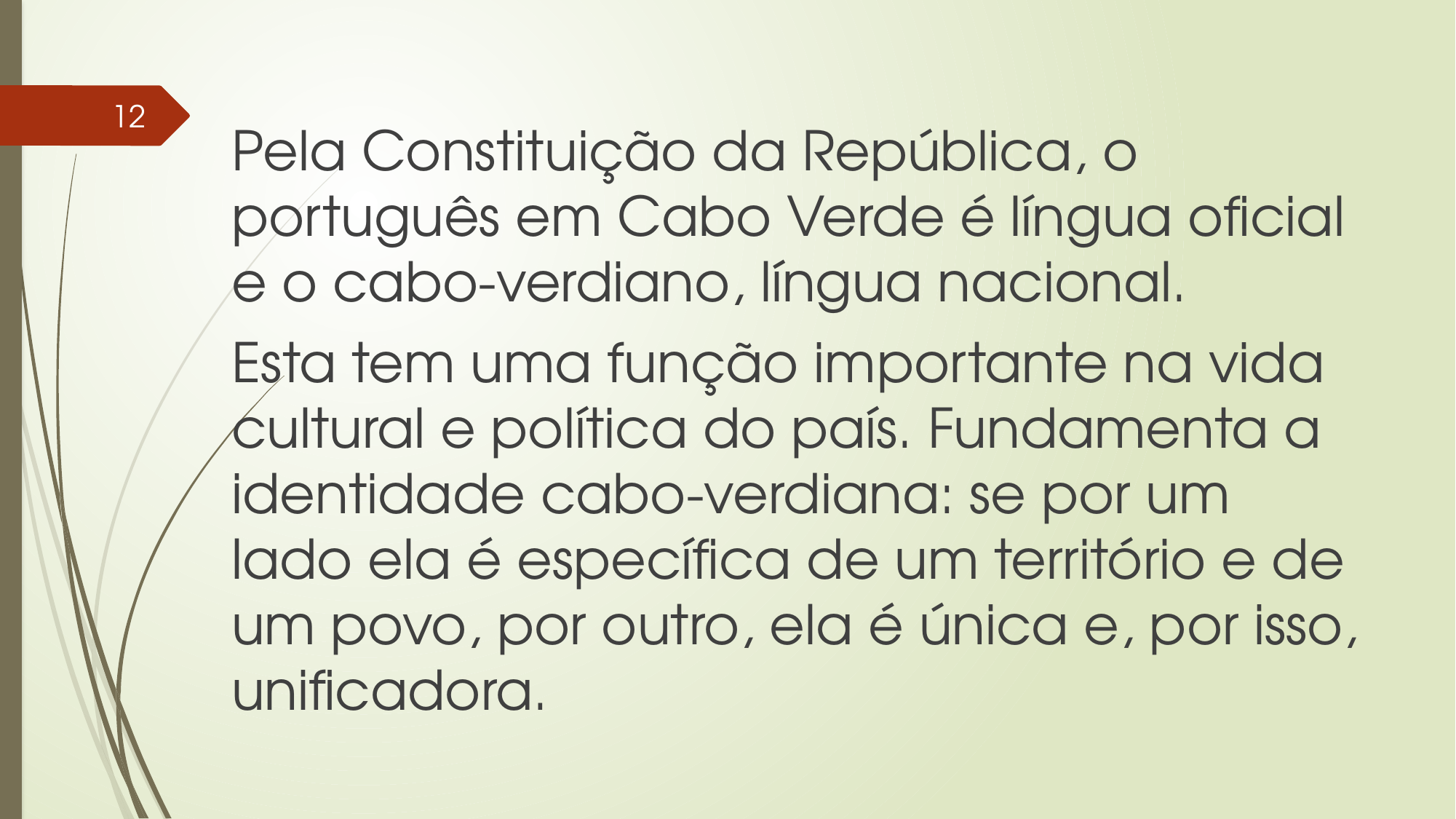

12
Pela Constituição da República, o português em Cabo Verde é língua oficial e o cabo-verdiano, língua nacional.
Esta tem uma função importante na vida cultural e política do país. Fundamenta a identidade cabo-verdiana: se por um lado ela é específica de um território e de um povo, por outro, ela é única e, por isso, unificadora.